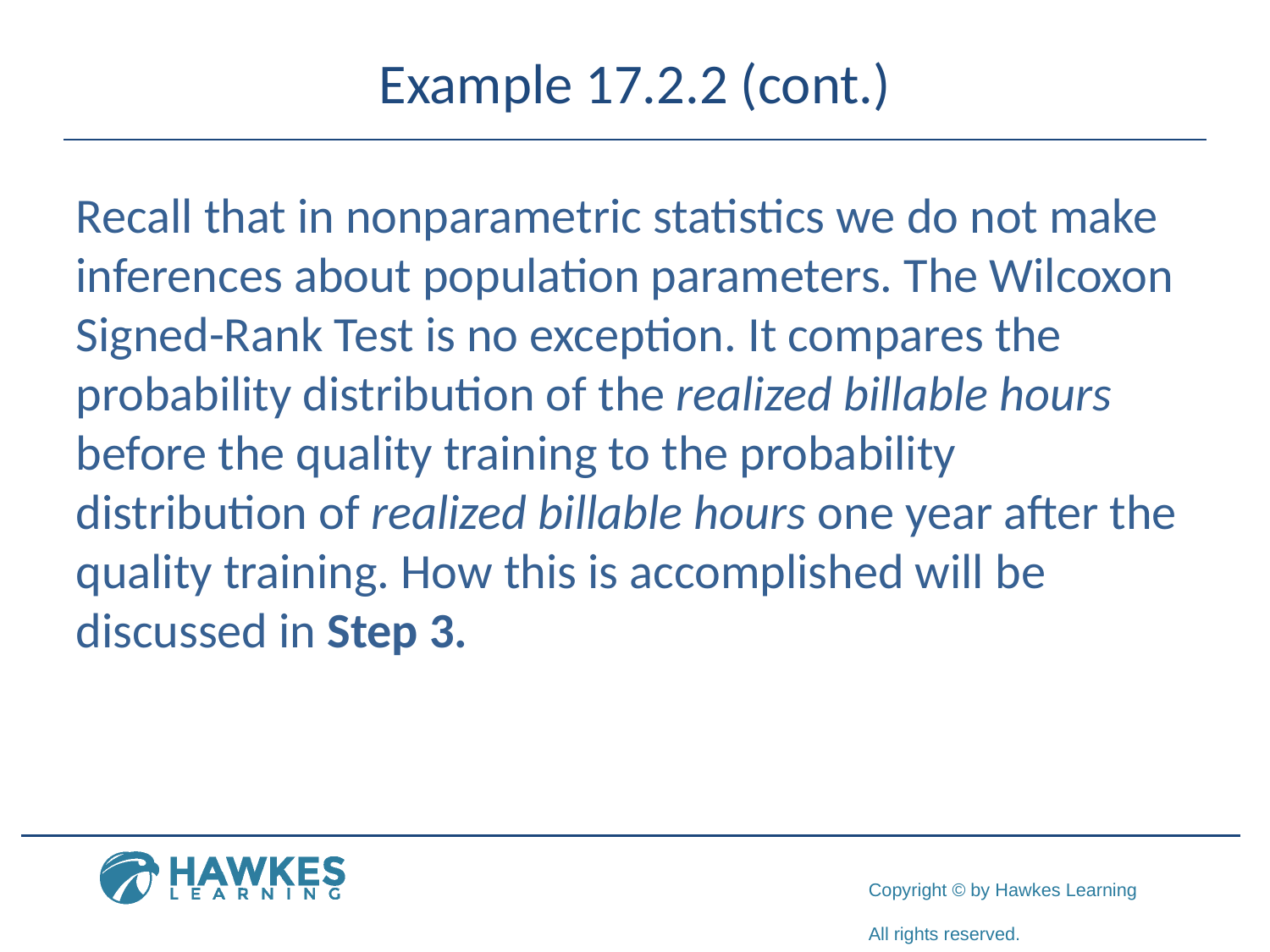

# Example 17.2.2 (cont.)
Recall that in nonparametric statistics we do not make inferences about population parameters. The Wilcoxon Signed-Rank Test is no exception. It compares the probability distribution of the realized billable hours before the quality training to the probability distribution of realized billable hours one year after the quality training. How this is accomplished will be discussed in Step 3.